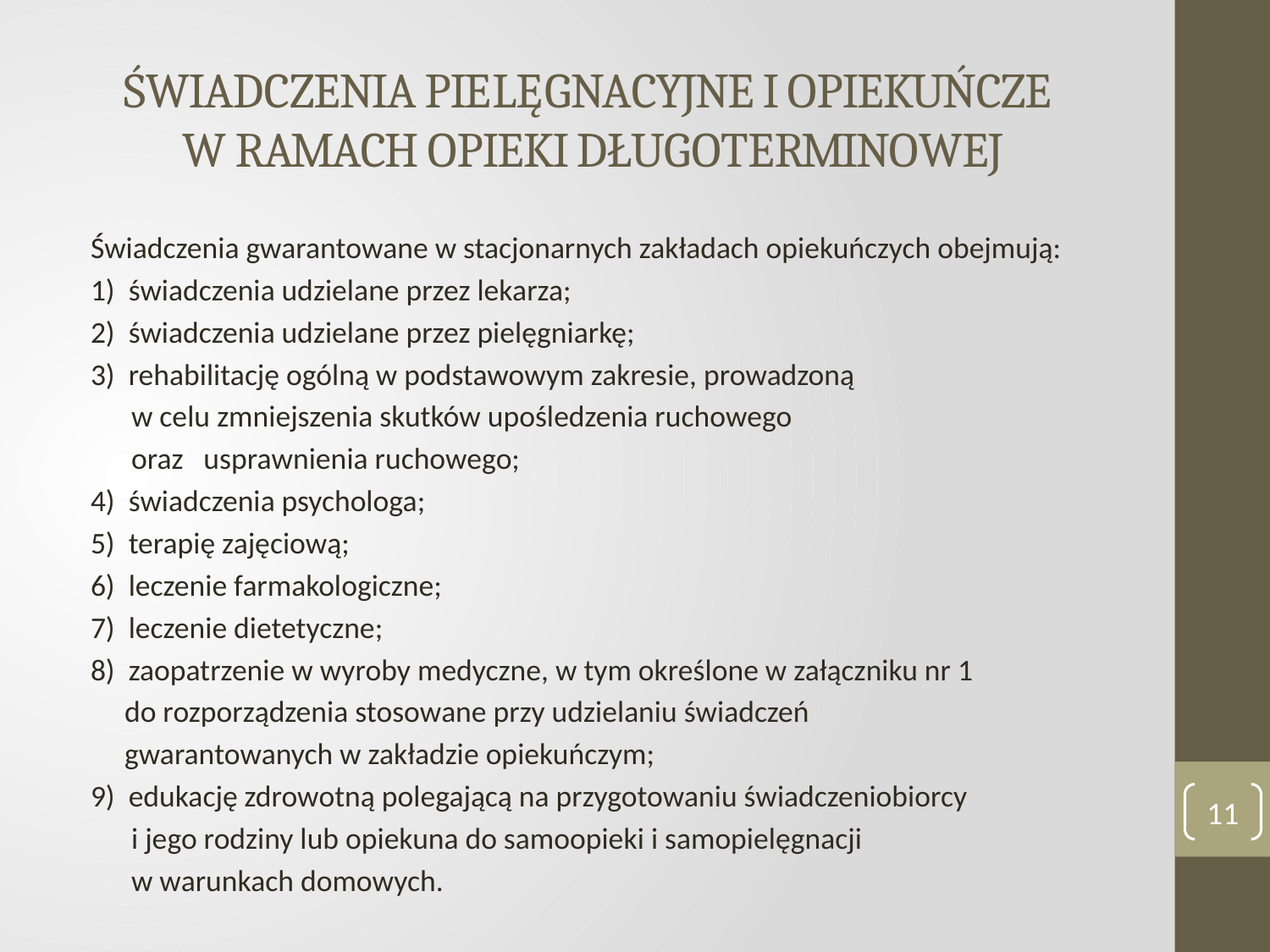

# ŚWIADCZENIA PIELĘGNACYJNE I OPIEKUŃCZE W RAMACH OPIEKI DŁUGOTERMINOWEJ
Świadczenia gwarantowane w stacjonarnych zakładach opiekuńczych obejmują:
1)  świadczenia udzielane przez lekarza;
2)  świadczenia udzielane przez pielęgniarkę;
3)  rehabilitację ogólną w podstawowym zakresie, prowadzoną
      w celu zmniejszenia skutków upośledzenia ruchowego
      oraz   usprawnienia ruchowego;
4)  świadczenia psychologa;
5)  terapię zajęciową;
6)  leczenie farmakologiczne;
7)  leczenie dietetyczne;
8)  zaopatrzenie w wyroby medyczne, w tym określone w załączniku nr 1
     do rozporządzenia stosowane przy udzielaniu świadczeń
     gwarantowanych w zakładzie opiekuńczym;
9)  edukację zdrowotną polegającą na przygotowaniu świadczeniobiorcy
      i jego rodziny lub opiekuna do samoopieki i samopielęgnacji
      w warunkach domowych.

11